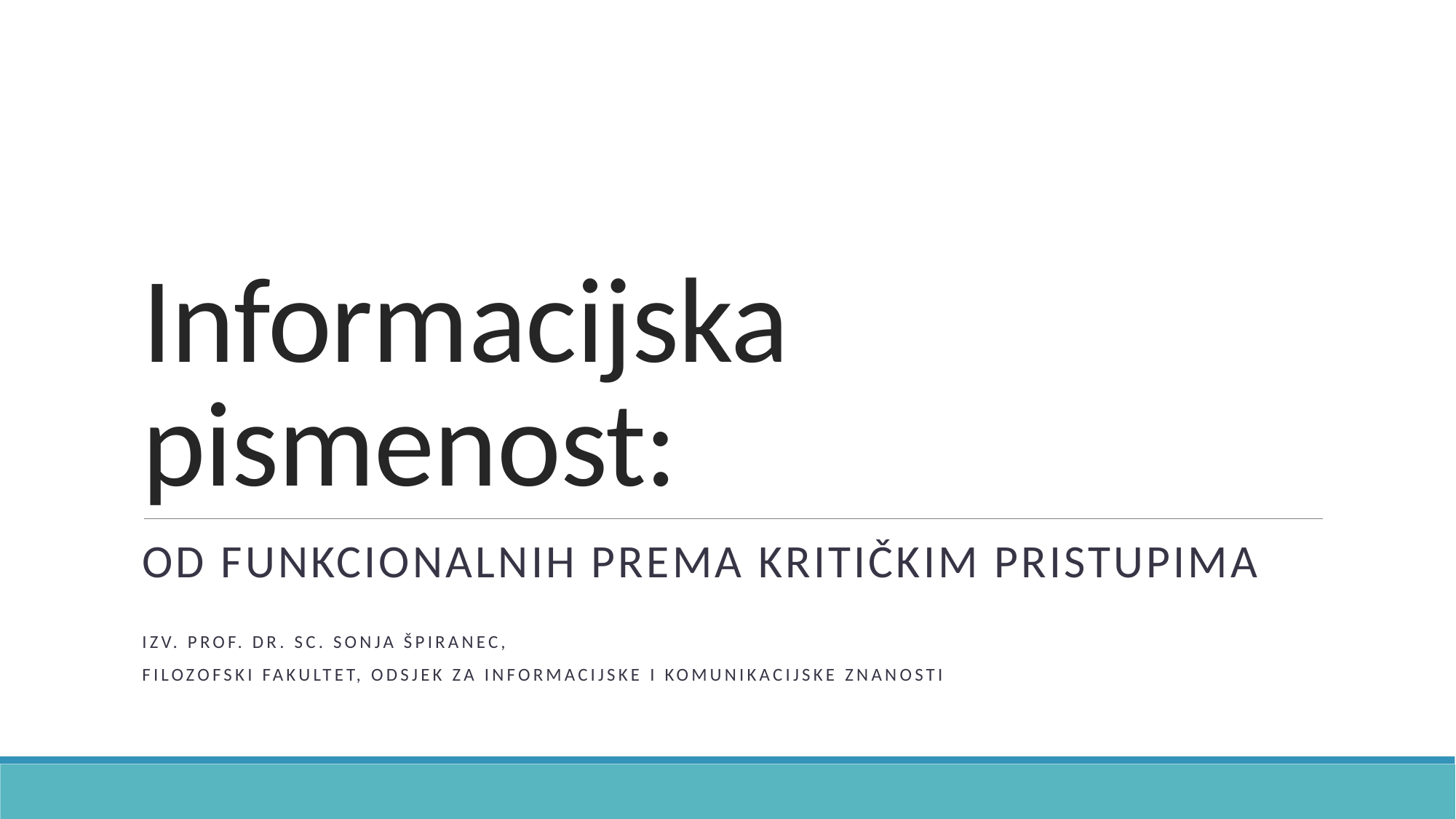

# Informacijska pismenost:
Od funkcionalnih prema kritičkim pristupima

Izv. Prof. dr. sc. Sonja Špiranec,
Filozofski fakultet, odsjek za informacijske i komunikacijske znanosti